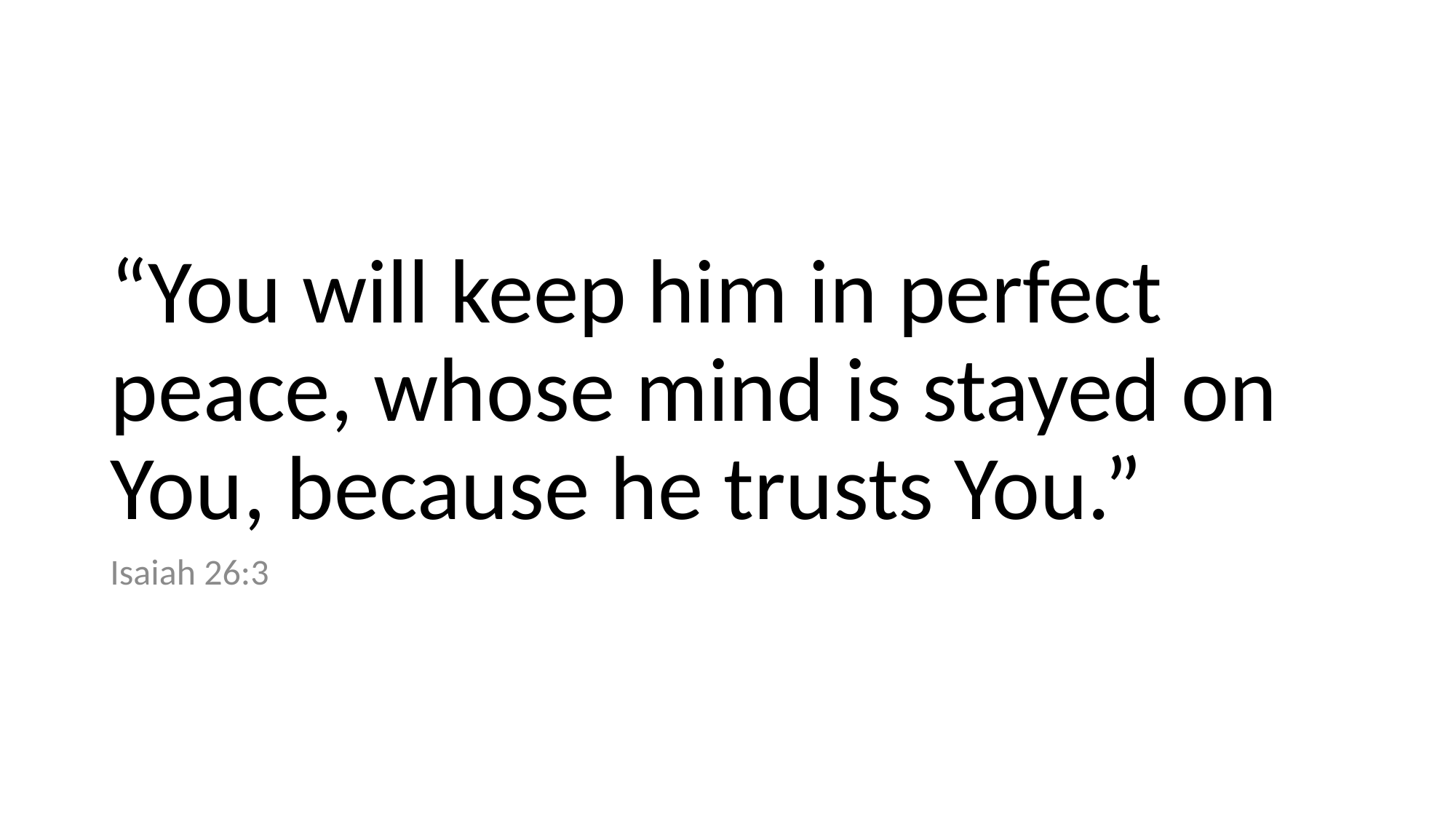

# “You will keep him in perfect peace, whose mind is stayed on You, because he trusts You.”
Isaiah 26:3